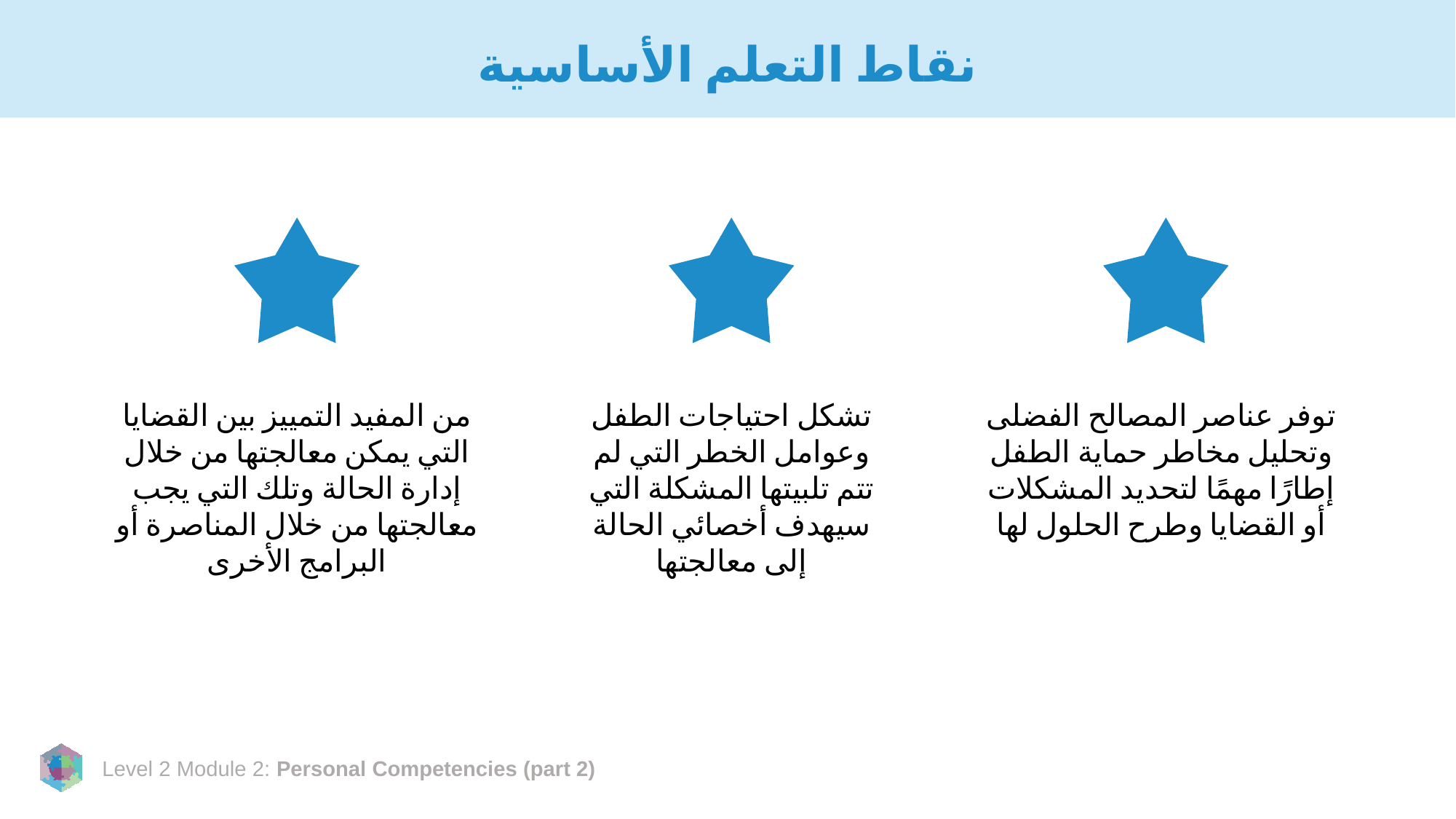

# نقاط التعلم الأساسية

من المفيد التمييز بين القضايا التي يمكن معالجتها من خلال إدارة الحالة وتلك التي يجب معالجتها من خلال المناصرة أو البرامج الأخرى
تشكل احتياجات الطفل وعوامل الخطر التي لم تتم تلبيتها المشكلة التي سيهدف أخصائي الحالة إلى معالجتها
توفر عناصر المصالح الفضلى وتحليل مخاطر حماية الطفل إطارًا مهمًا لتحديد المشكلات أو القضايا وطرح الحلول لها